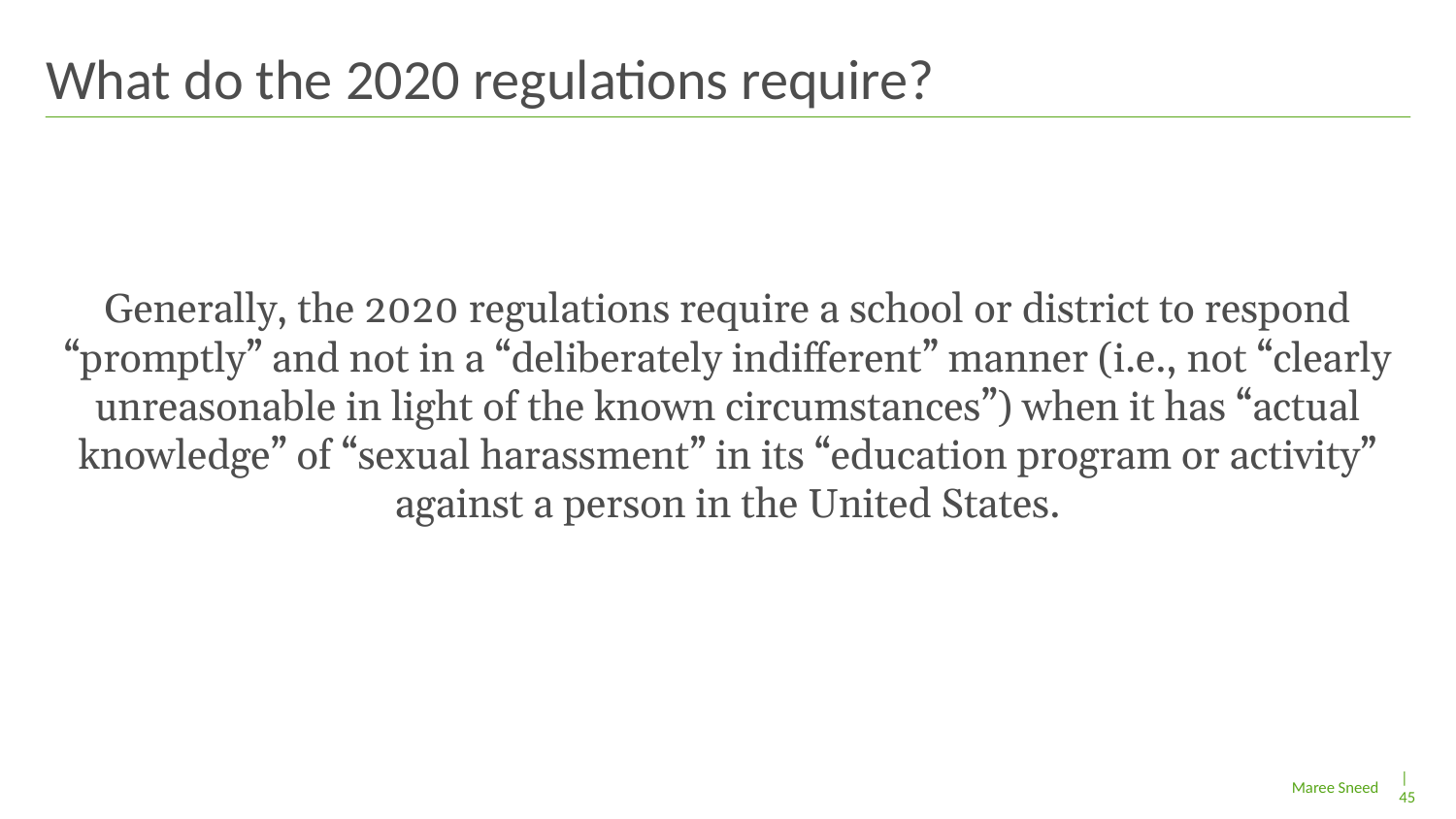

# What do the 2020 regulations require?

Generally, the 2020 regulations require a school or district to respond “promptly” and not in a “deliberately indifferent” manner (i.e., not “clearly unreasonable in light of the known circumstances”) when it has “actual knowledge” of “sexual harassment” in its “education program or activity” against a person in the United States.

|  45
Maree Sneed